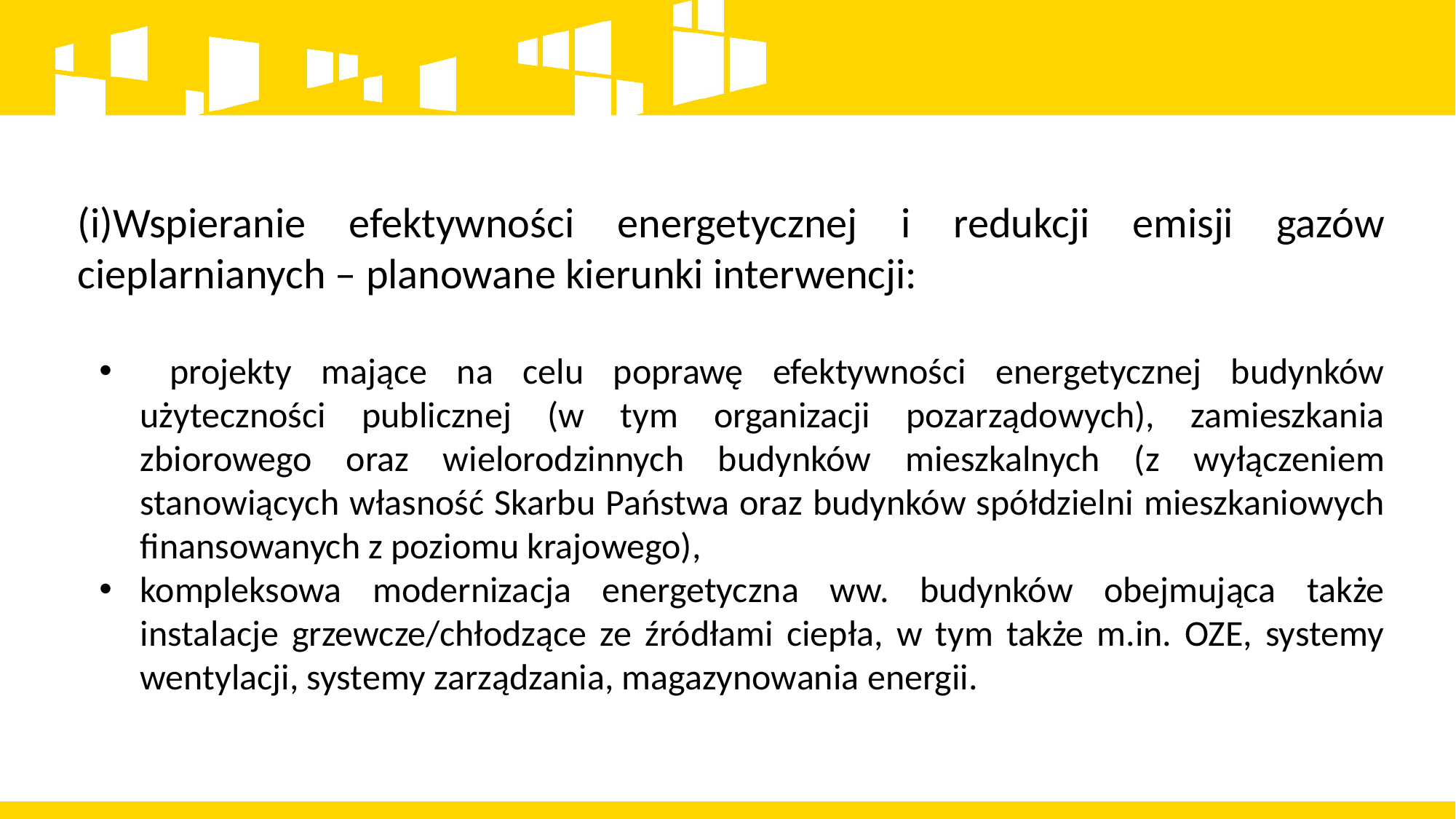

Wspieranie efektywności energetycznej i redukcji emisji gazów cieplarnianych – planowane kierunki interwencji:

 projekty mające na celu poprawę efektywności energetycznej budynków użyteczności publicznej (w tym organizacji pozarządowych), zamieszkania zbiorowego oraz wielorodzinnych budynków mieszkalnych (z wyłączeniem stanowiących własność Skarbu Państwa oraz budynków spółdzielni mieszkaniowych finansowanych z poziomu krajowego),
kompleksowa modernizacja energetyczna ww. budynków obejmująca także instalacje grzewcze/chłodzące ze źródłami ciepła, w tym także m.in. OZE, systemy wentylacji, systemy zarządzania, magazynowania energii.